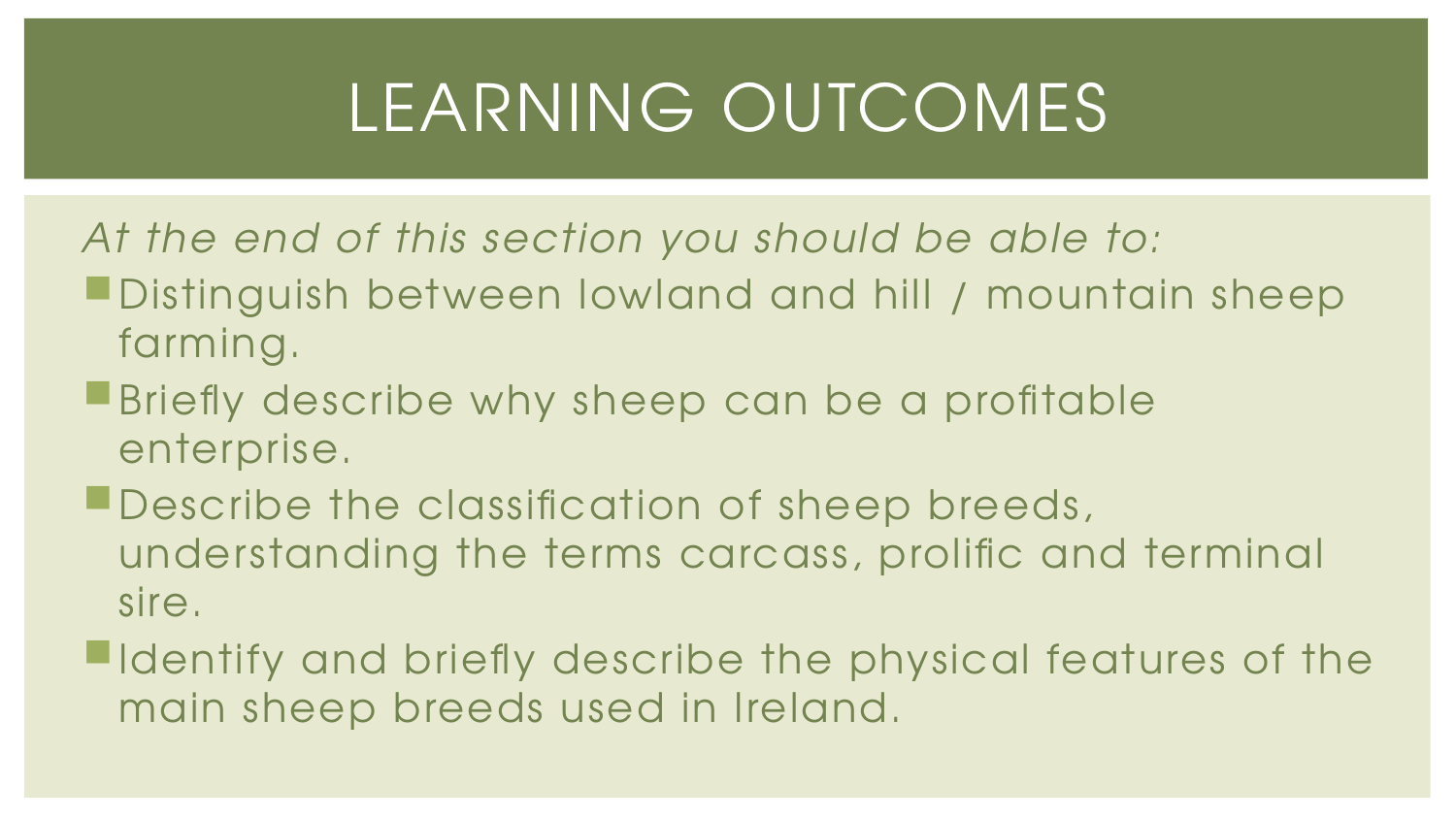

# Learning Outcomes
At the end of this section you should be able to:
Distinguish between lowland and hill / mountain sheep farming.
Briefly describe why sheep can be a profitable enterprise.
Describe the classification of sheep breeds, understanding the terms carcass, prolific and terminal sire.
Identify and briefly describe the physical features of the main sheep breeds used in Ireland.